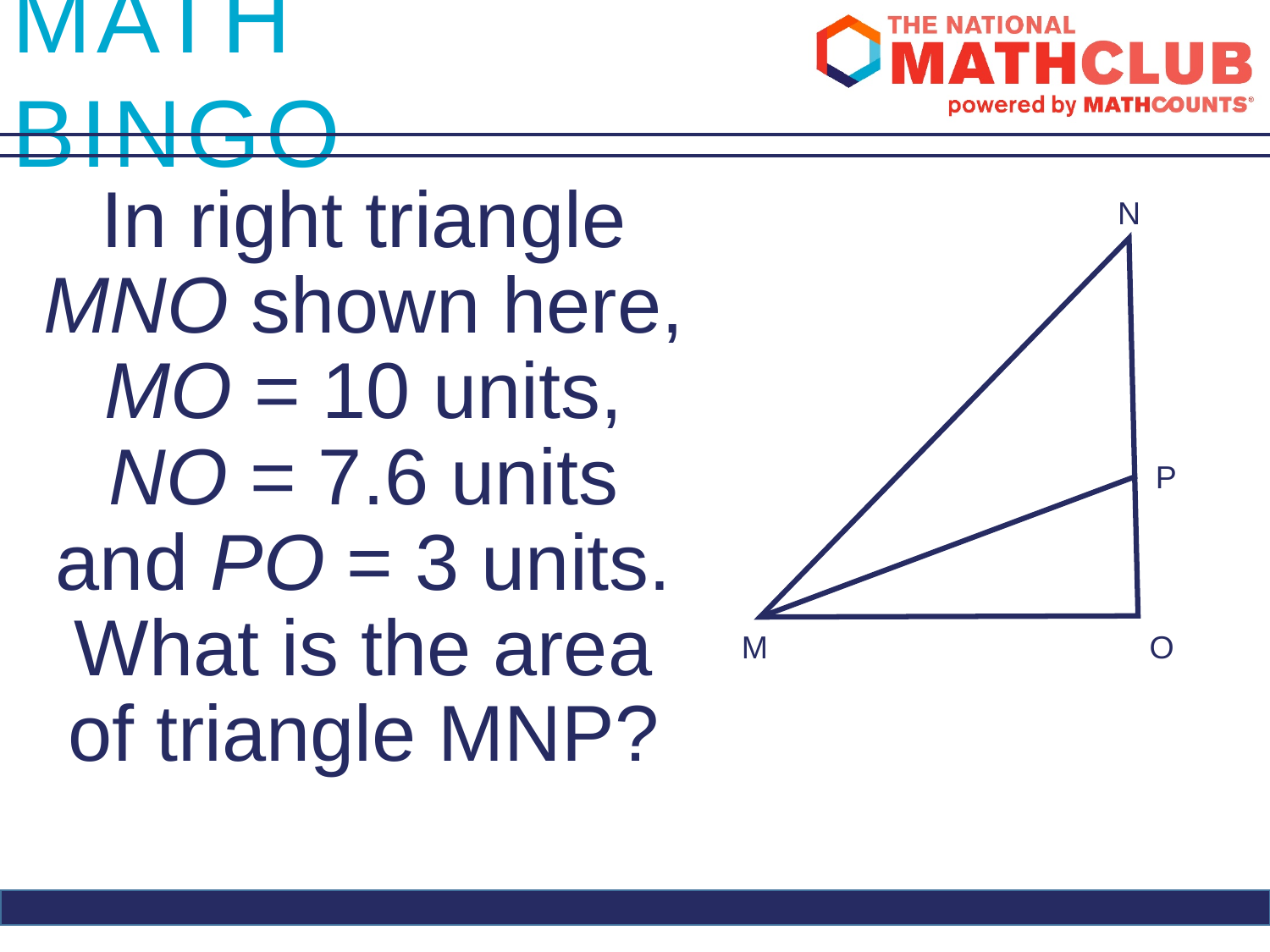

In right triangle MNO shown here, MO = 10 units, NO = 7.6 units and PO = 3 units. What is the area of triangle MNP?
N

P
M
O